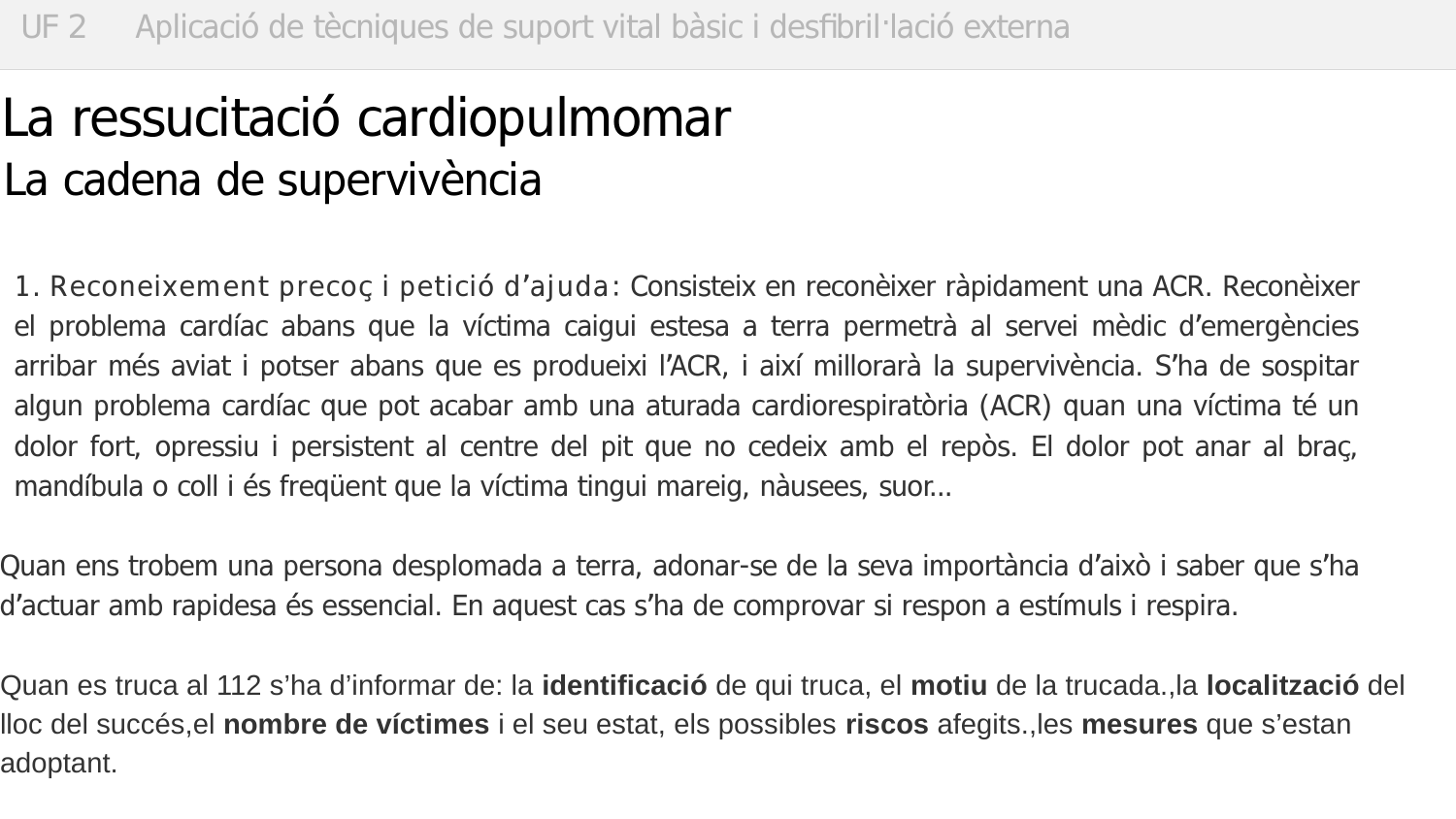

UF 2     Aplicació de tècniques de suport vital bàsic i desfibril·lació externa
La ressucitació cardiopulmomar
La cadena de supervivència

1. Reconeixement precoç i petició d’ajuda: Consisteix en reconèixer ràpidament una ACR. Reconèixer el problema cardíac abans que la víctima caigui estesa a terra permetrà al servei mèdic d’emergències arribar més aviat i potser abans que es produeixi l’ACR, i així millorarà la supervivència. S’ha de sospitar algun problema cardíac que pot acabar amb una aturada cardiorespiratòria (ACR) quan una víctima té un dolor fort, opressiu i persistent al centre del pit que no cedeix amb el repòs. El dolor pot anar al braç, mandíbula o coll i és freqüent que la víctima tingui mareig, nàusees, suor…

Quan ens trobem una persona desplomada a terra, adonar-se de la seva importància d’això i saber que s’ha d’actuar amb rapidesa és essencial. En aquest cas s’ha de comprovar si respon a estímuls i respira.

Quan es truca al 112 s’ha d’informar de: la identificació de qui truca, el motiu de la trucada.,la localització del lloc del succés,el nombre de víctimes i el seu estat, els possibles riscos afegits.,les mesures que s’estan adoptant.